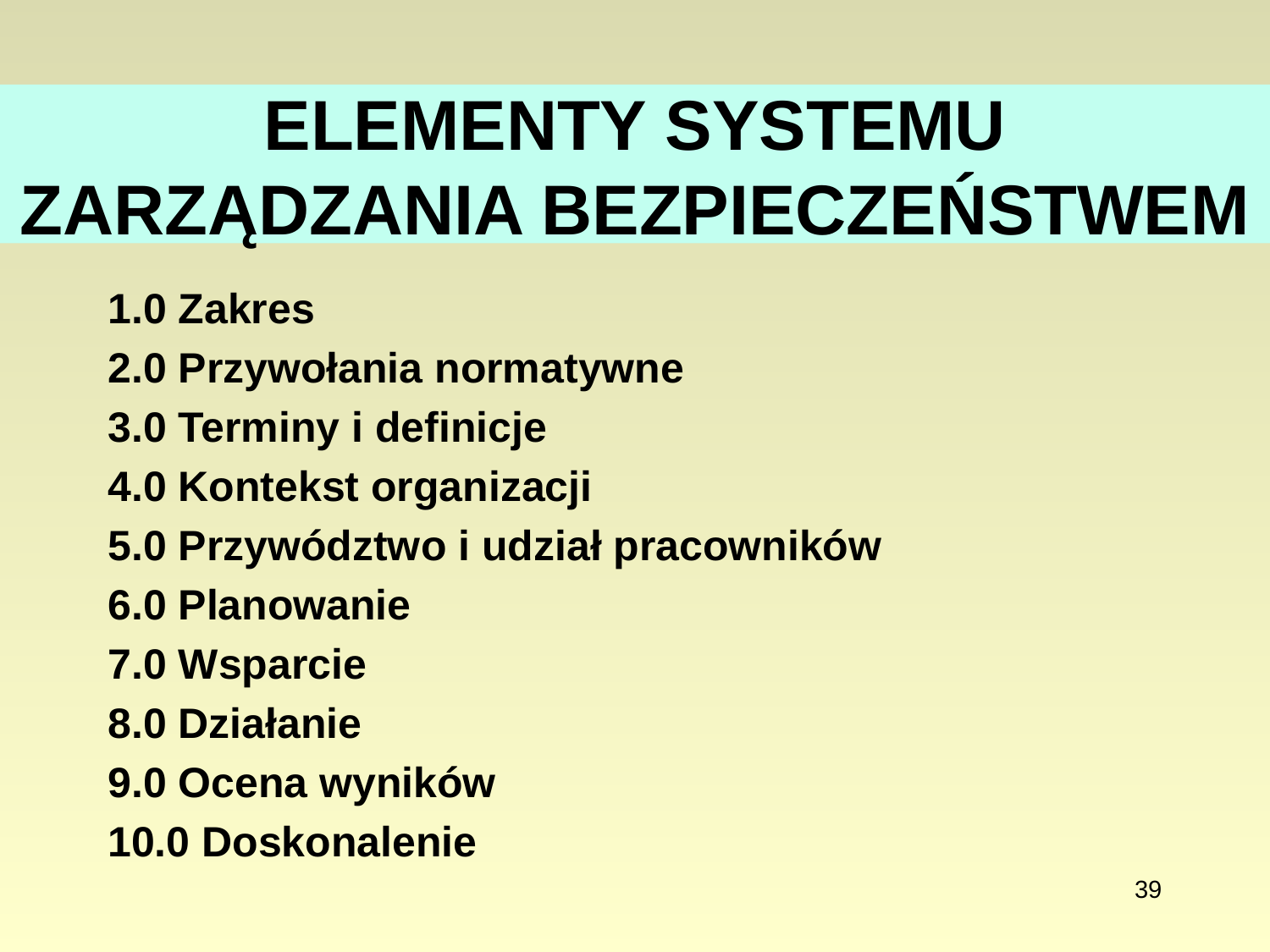

# ELEMENTY SYSTEMU ZARZĄDZANIA BEZPIECZEŃSTWEM
1.0 Zakres
2.0 Przywołania normatywne
3.0 Terminy i definicje
4.0 Kontekst organizacji
5.0 Przywództwo i udział pracowników
6.0 Planowanie
7.0 Wsparcie
8.0 Działanie
9.0 Ocena wyników
10.0 Doskonalenie

39